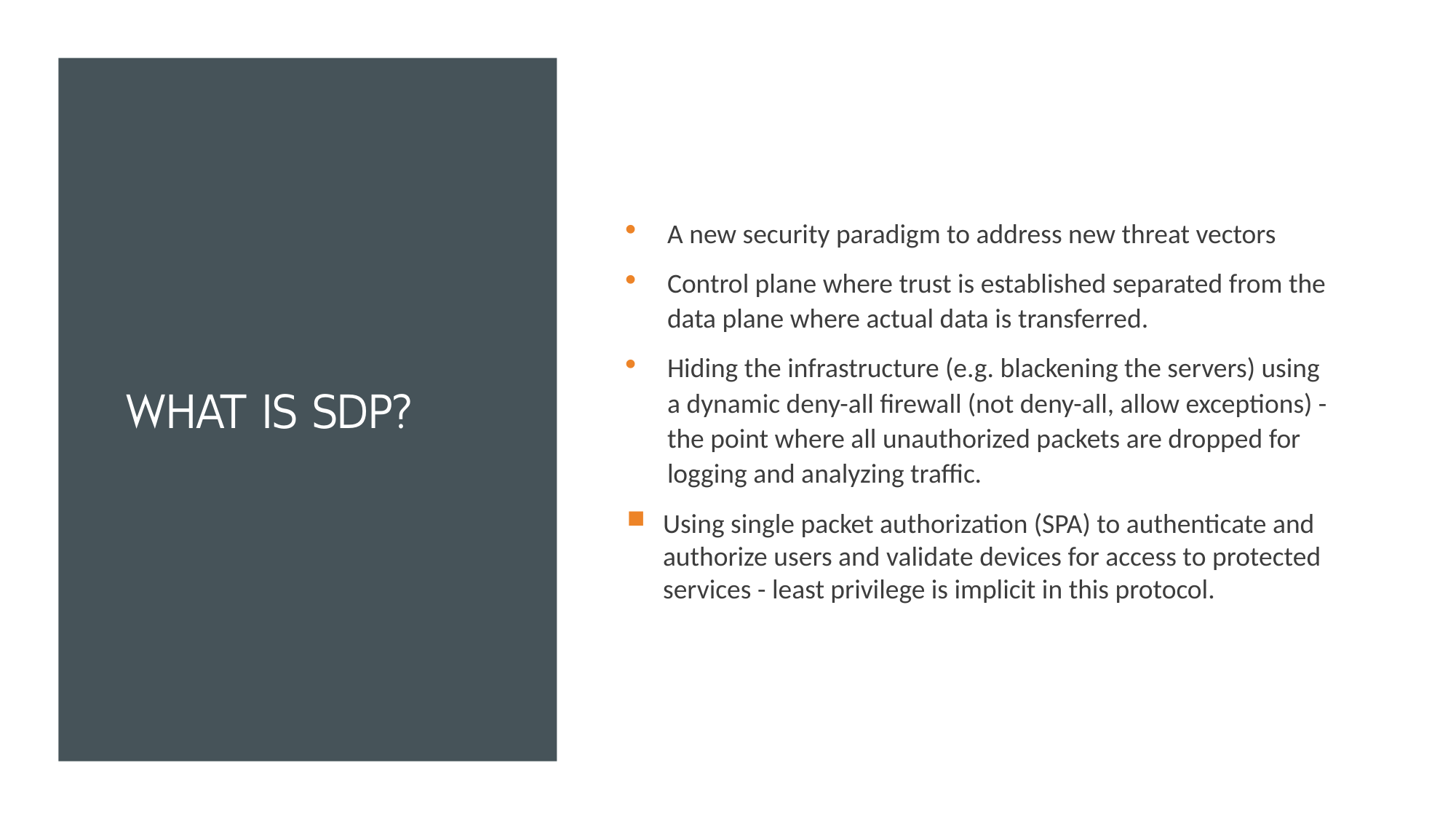

# What is SDP?
A new security paradigm to address new threat vectors
Control plane where trust is established separated from the data plane where actual data is transferred.
Hiding the infrastructure (e.g. blackening the servers) using a dynamic deny-all firewall (not deny-all, allow exceptions) - the point where all unauthorized packets are dropped for logging and analyzing traffic.
Using single packet authorization (SPA) to authenticate and authorize users and validate devices for access to protected services - least privilege is implicit in this protocol.